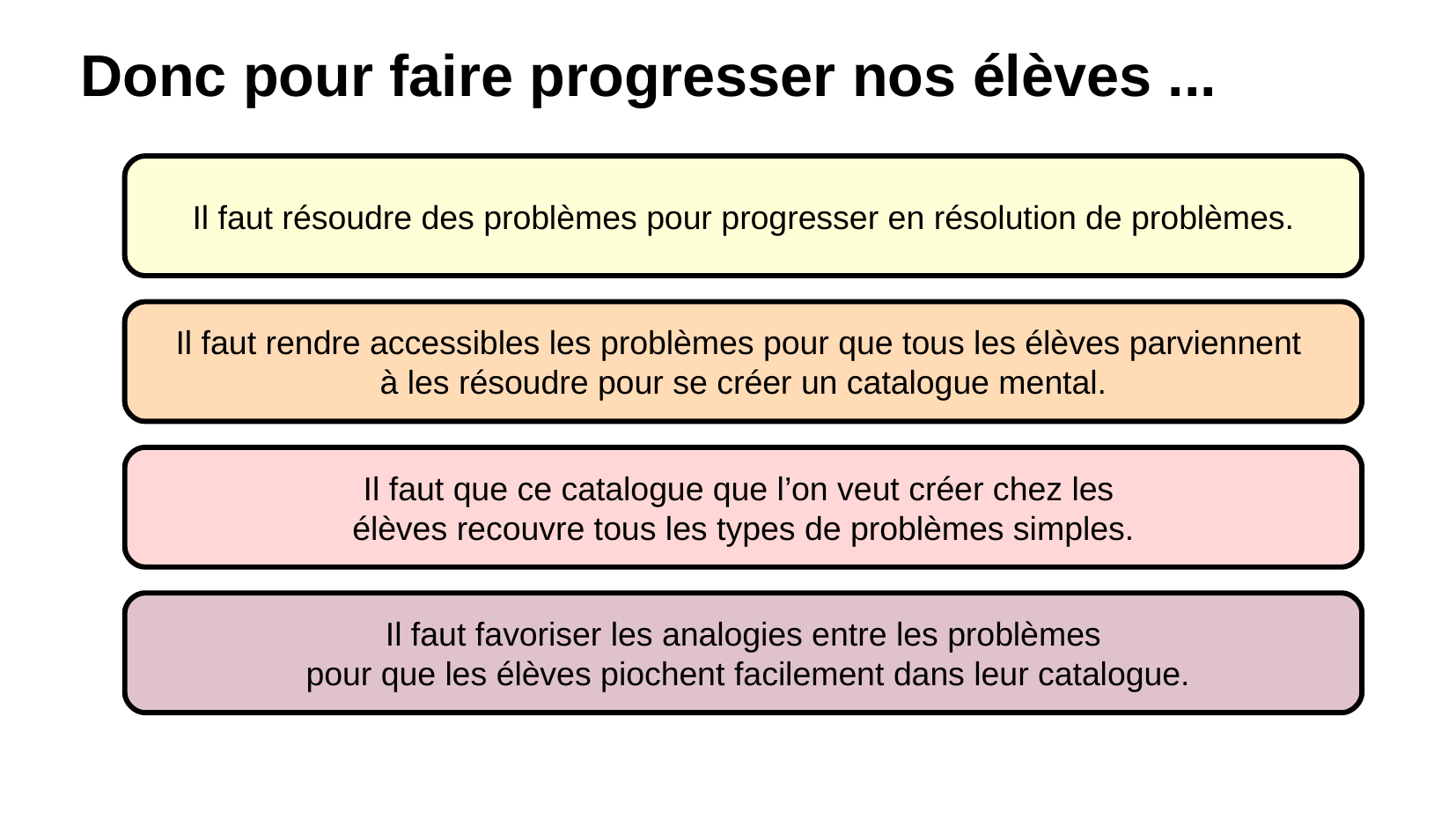

Donc pour faire progresser nos élèves ...
Il faut résoudre des problèmes pour progresser en résolution de problèmes.
Il faut rendre accessibles les problèmes pour que tous les élèves parviennent
à les résoudre pour se créer un catalogue mental.
Il faut que ce catalogue que l’on veut créer chez les
élèves recouvre tous les types de problèmes simples.
Il faut favoriser les analogies entre les problèmes
 pour que les élèves piochent facilement dans leur catalogue.